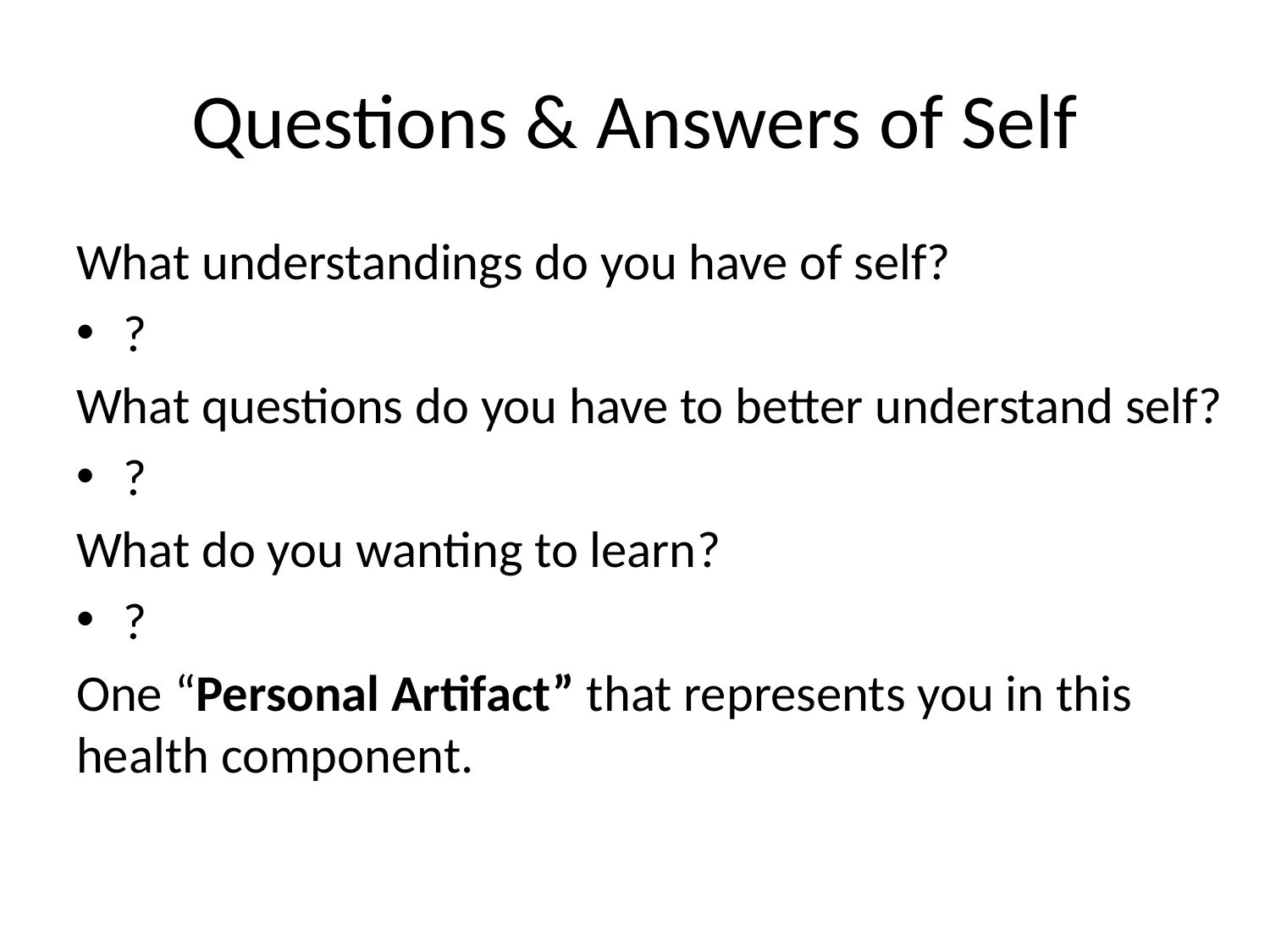

# Questions & Answers of Self
What understandings do you have of self?
?
What questions do you have to better understand self?
?
What do you wanting to learn?
?
One “Personal Artifact” that represents you in this health component.